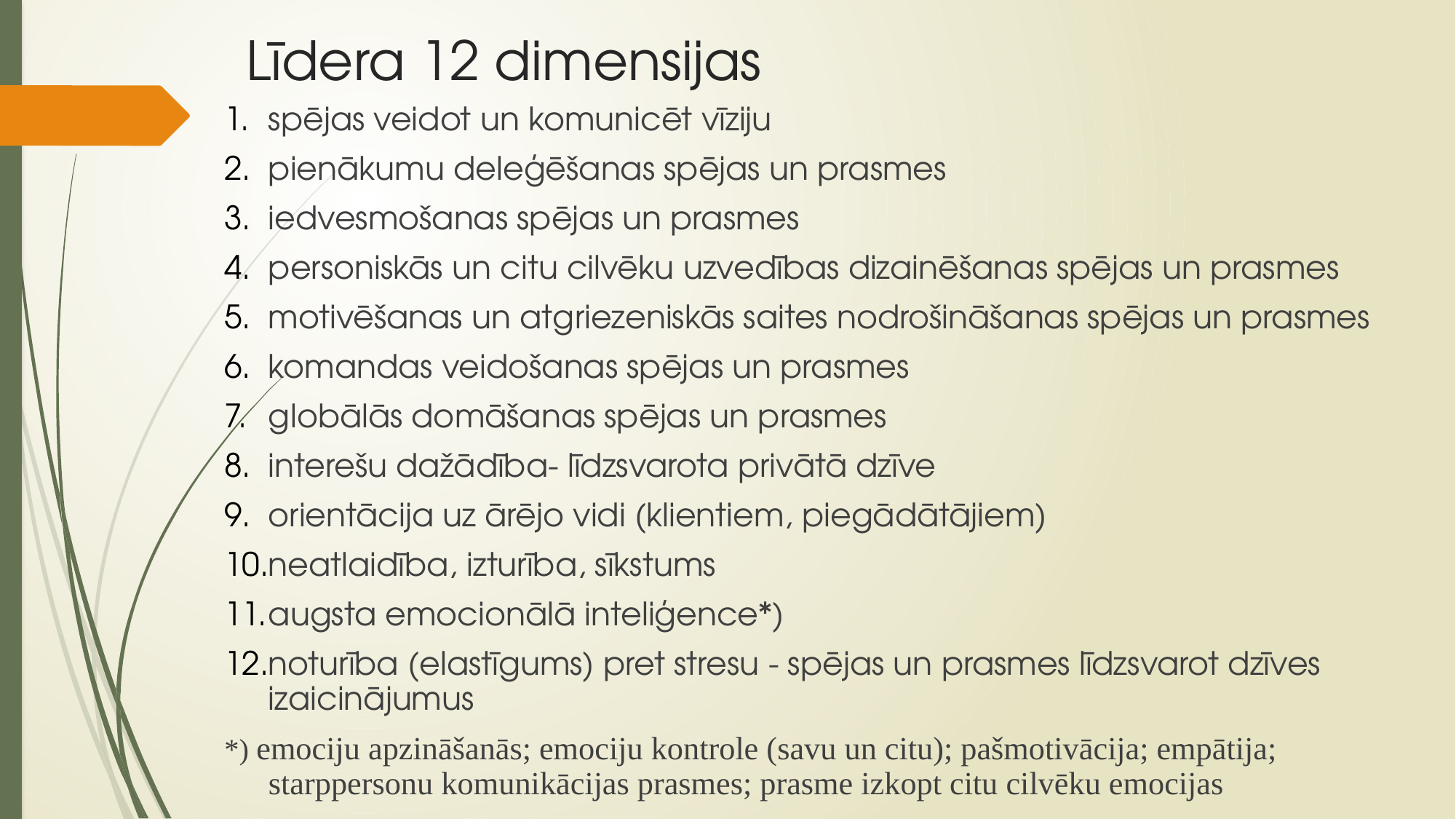

# Līdera 12 dimensijas
spējas veidot un komunicēt vīziju
pienākumu deleģēšanas spējas un prasmes
iedvesmošanas spējas un prasmes
personiskās un citu cilvēku uzvedības dizainēšanas spējas un prasmes
motivēšanas un atgriezeniskās saites nodrošināšanas spējas un prasmes
komandas veidošanas spējas un prasmes
globālās domāšanas spējas un prasmes
interešu dažādība- līdzsvarota privātā dzīve
orientācija uz ārējo vidi (klientiem, piegādātājiem)
neatlaidība, izturība, sīkstums
augsta emocionālā inteliģence*)
noturība (elastīgums) pret stresu - spējas un prasmes līdzsvarot dzīves izaicinājumus
*) emociju apzināšanās; emociju kontrole (savu un citu); pašmotivācija; empātija; starppersonu komunikācijas prasmes; prasme izkopt citu cilvēku emocijas